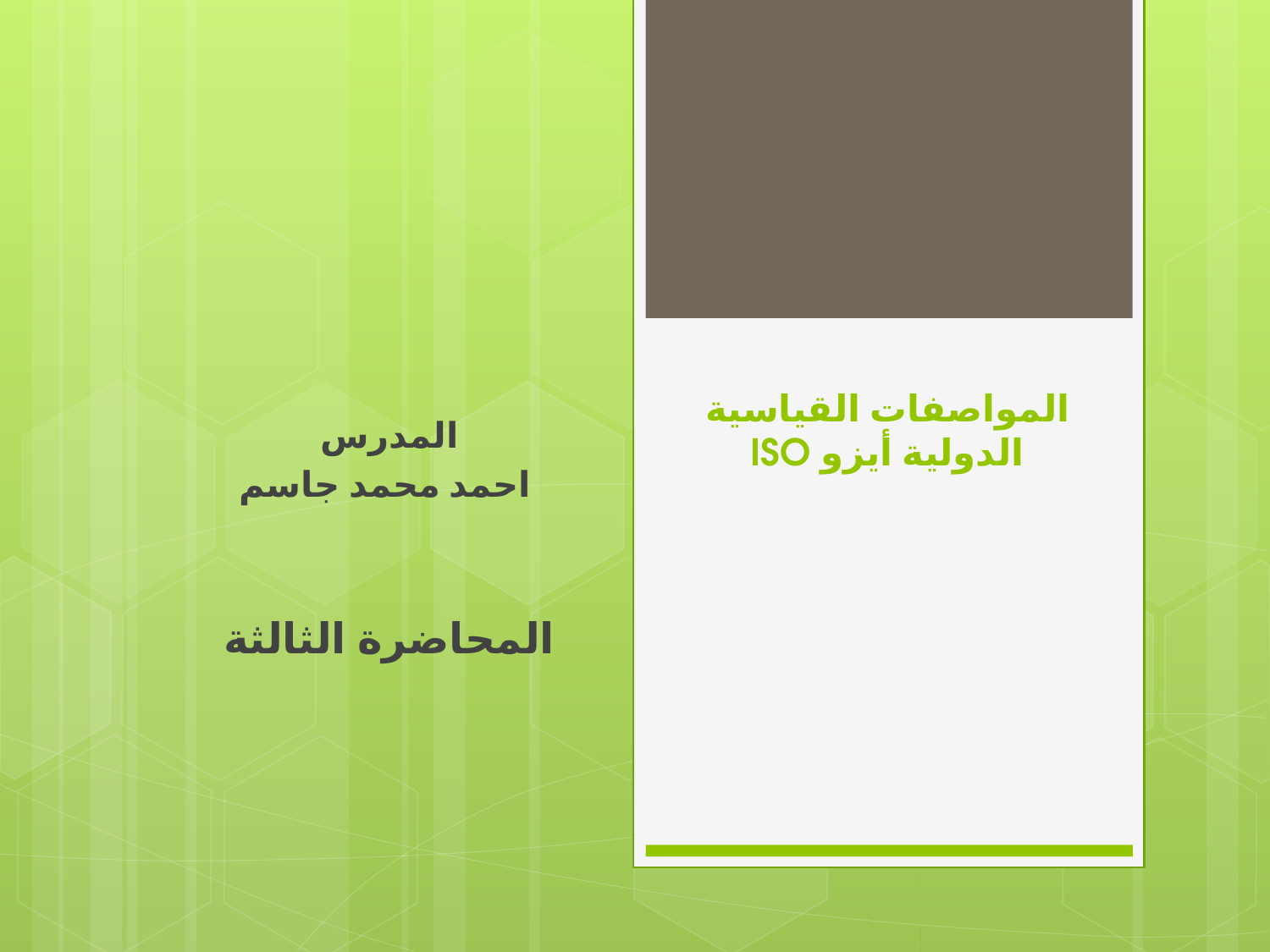

# المواصفات القياسية الدولية أيزو ISO
المدرس
 احمد محمد جاسم

المحاضرة الثالثة